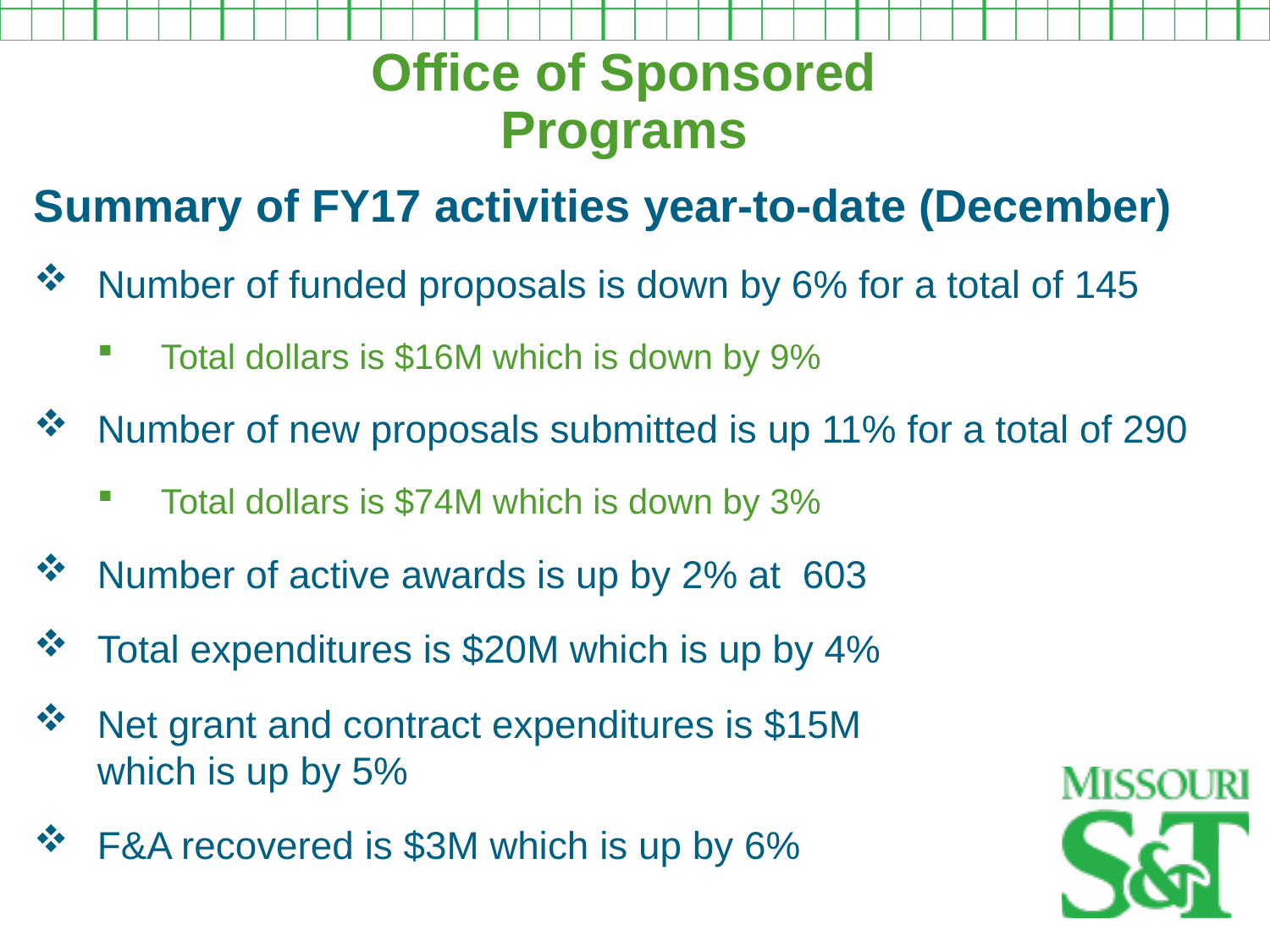

Office of Sponsored Programs
Summary of FY17 activities year-to-date (December)
Number of funded proposals is down by 6% for a total of 145
Total dollars is $16M which is down by 9%
Number of new proposals submitted is up 11% for a total of 290
Total dollars is $74M which is down by 3%
Number of active awards is up by 2% at  603
Total expenditures is $20M which is up by 4%
Net grant and contract expenditures is $15M
which is up by 5%
F&A recovered is $3M which is up by 6%